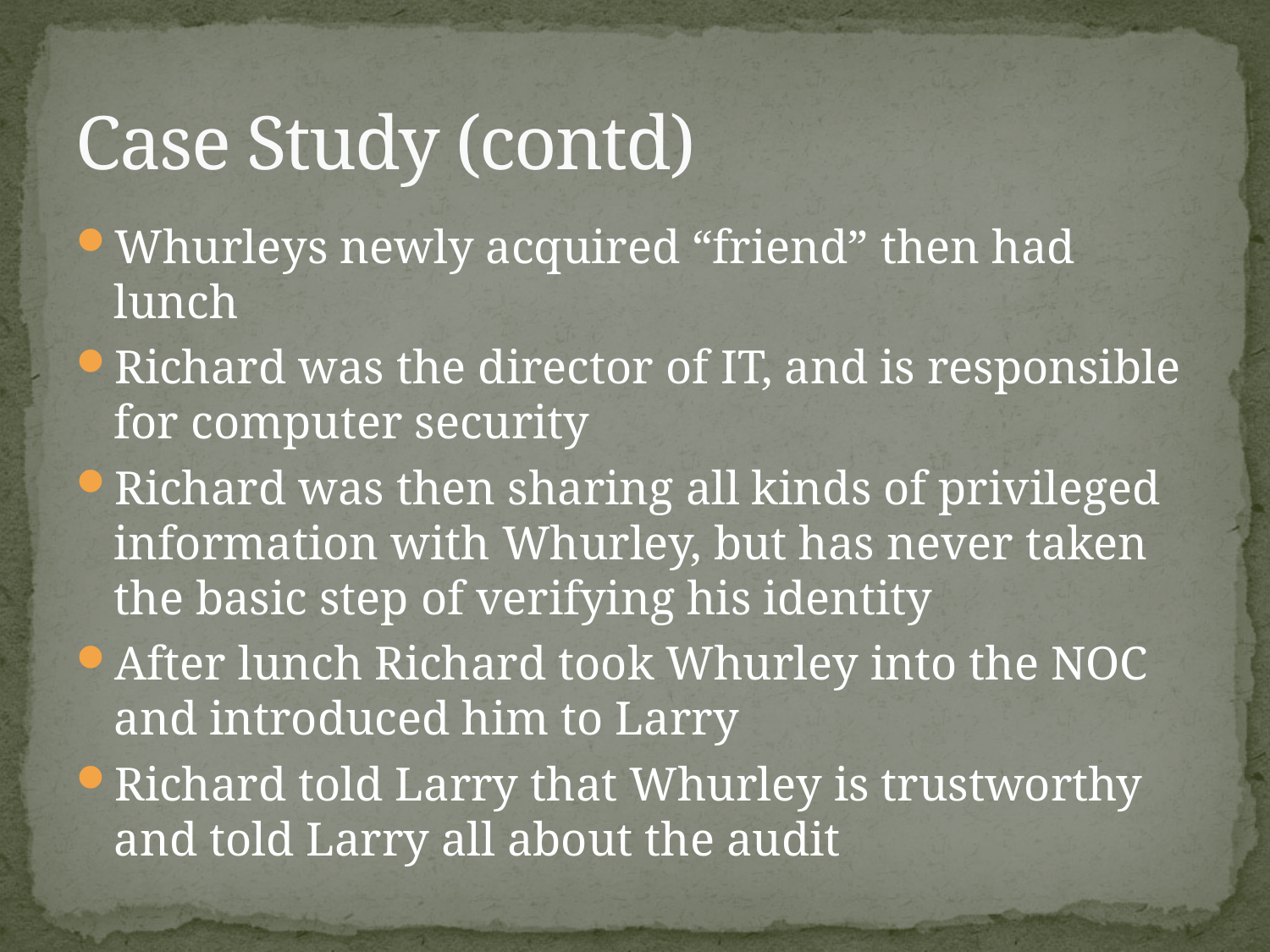

# Case Study (contd)
Whurleys newly acquired “friend” then had lunch
Richard was the director of IT, and is responsible for computer security
Richard was then sharing all kinds of privileged information with Whurley, but has never taken the basic step of verifying his identity
After lunch Richard took Whurley into the NOC and introduced him to Larry
Richard told Larry that Whurley is trustworthy and told Larry all about the audit